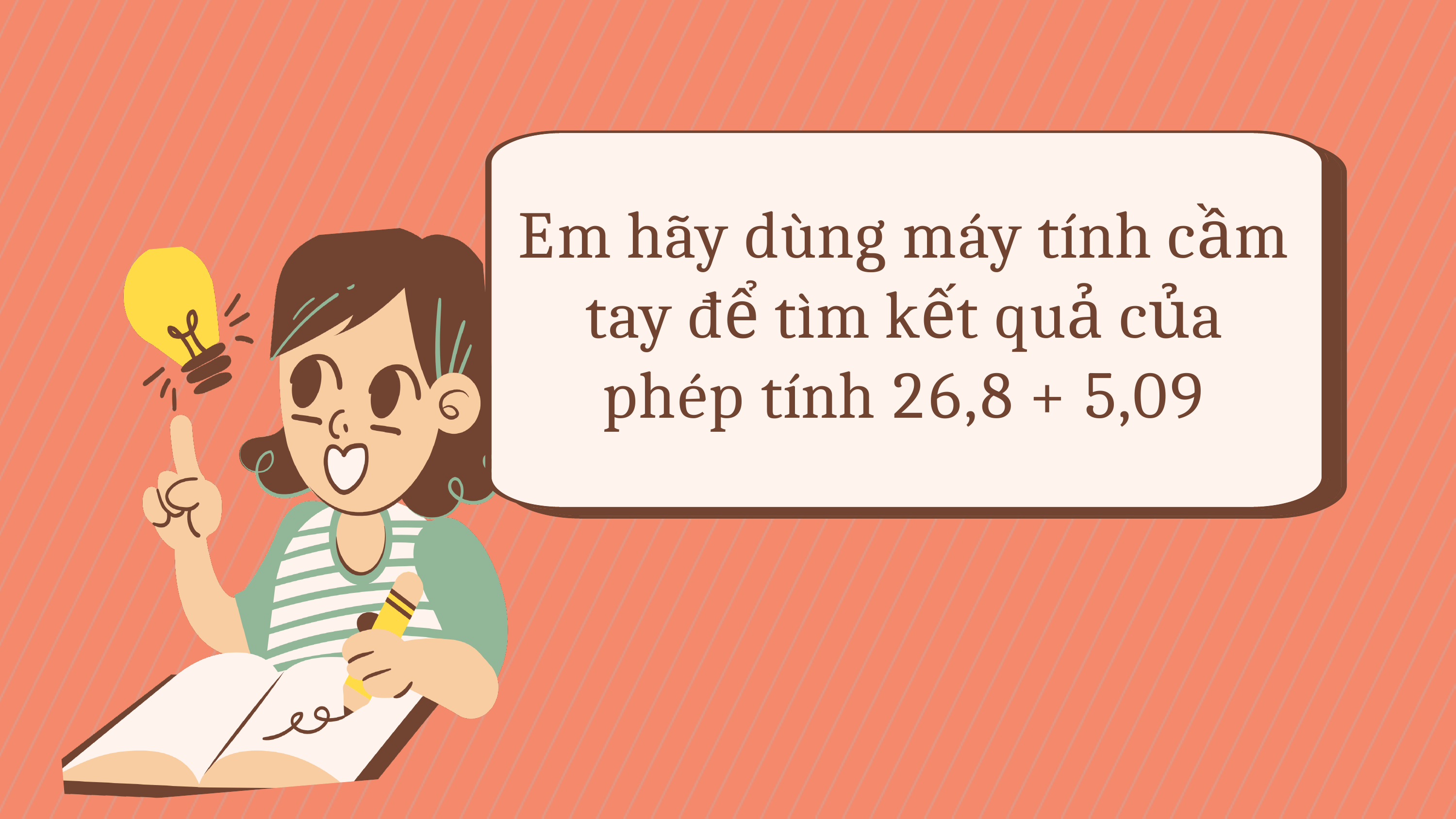

Em hãy dùng máy tính cầm tay để tìm kết quả của phép tính 26,8 + 5,09